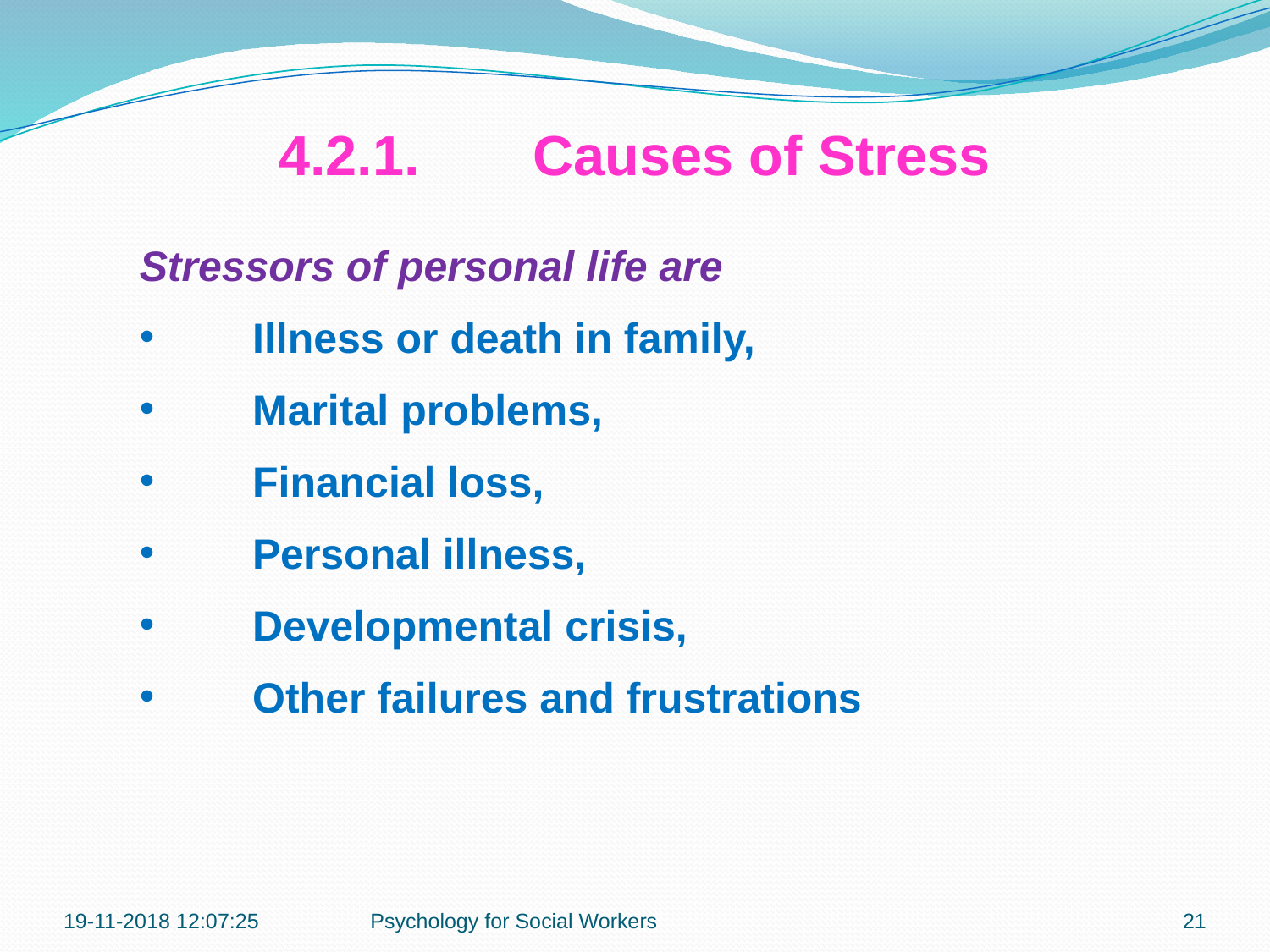

4.2.1.	Causes of Stress
Stressors of personal life are
Illness or death in family,
Marital problems,
Financial loss,
Personal illness,
Developmental crisis,
Other failures and frustrations
19-11-2018 12:07:25
Psychology for Social Workers
21